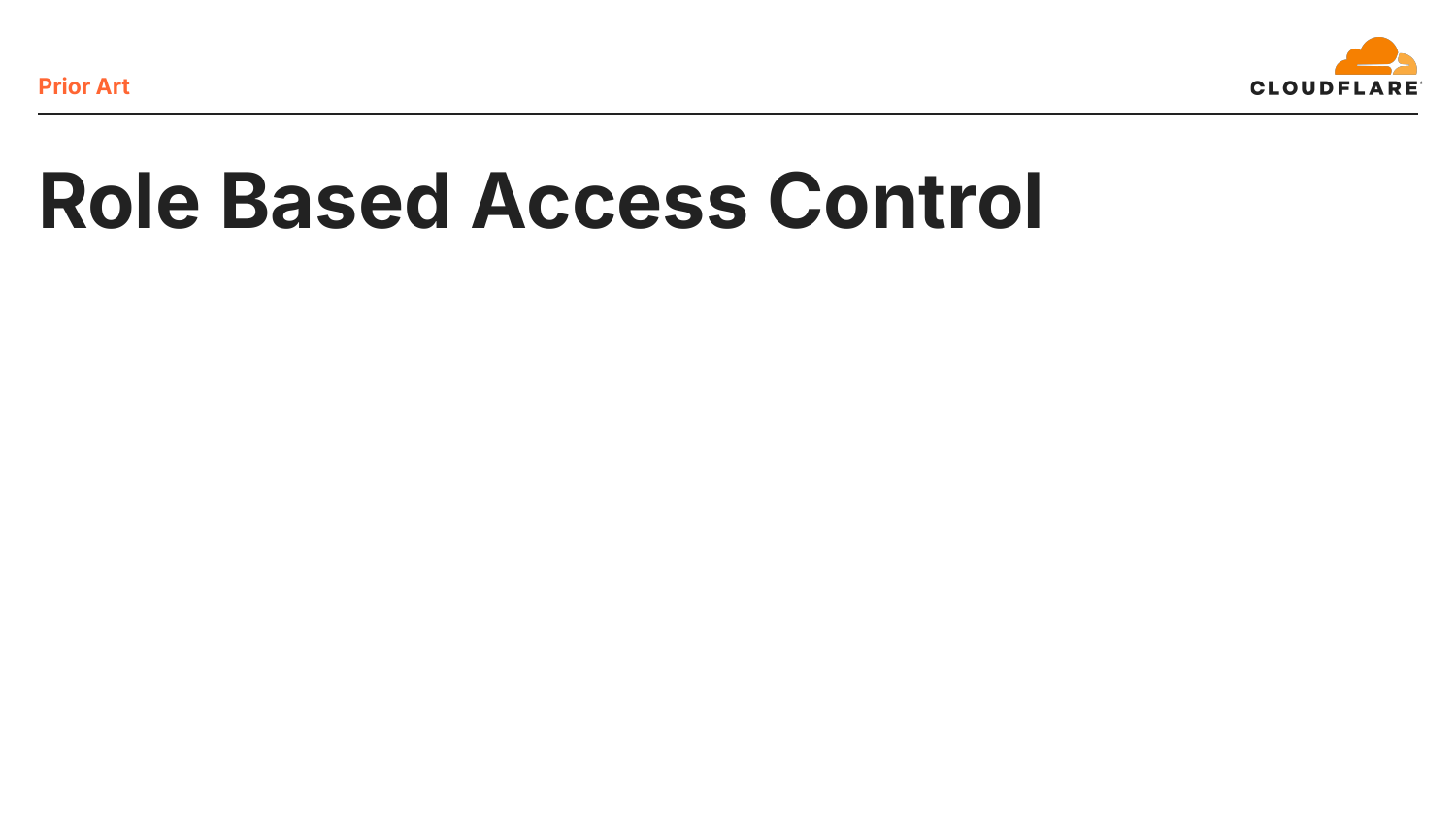

Prior Art
# Role Based Access Control